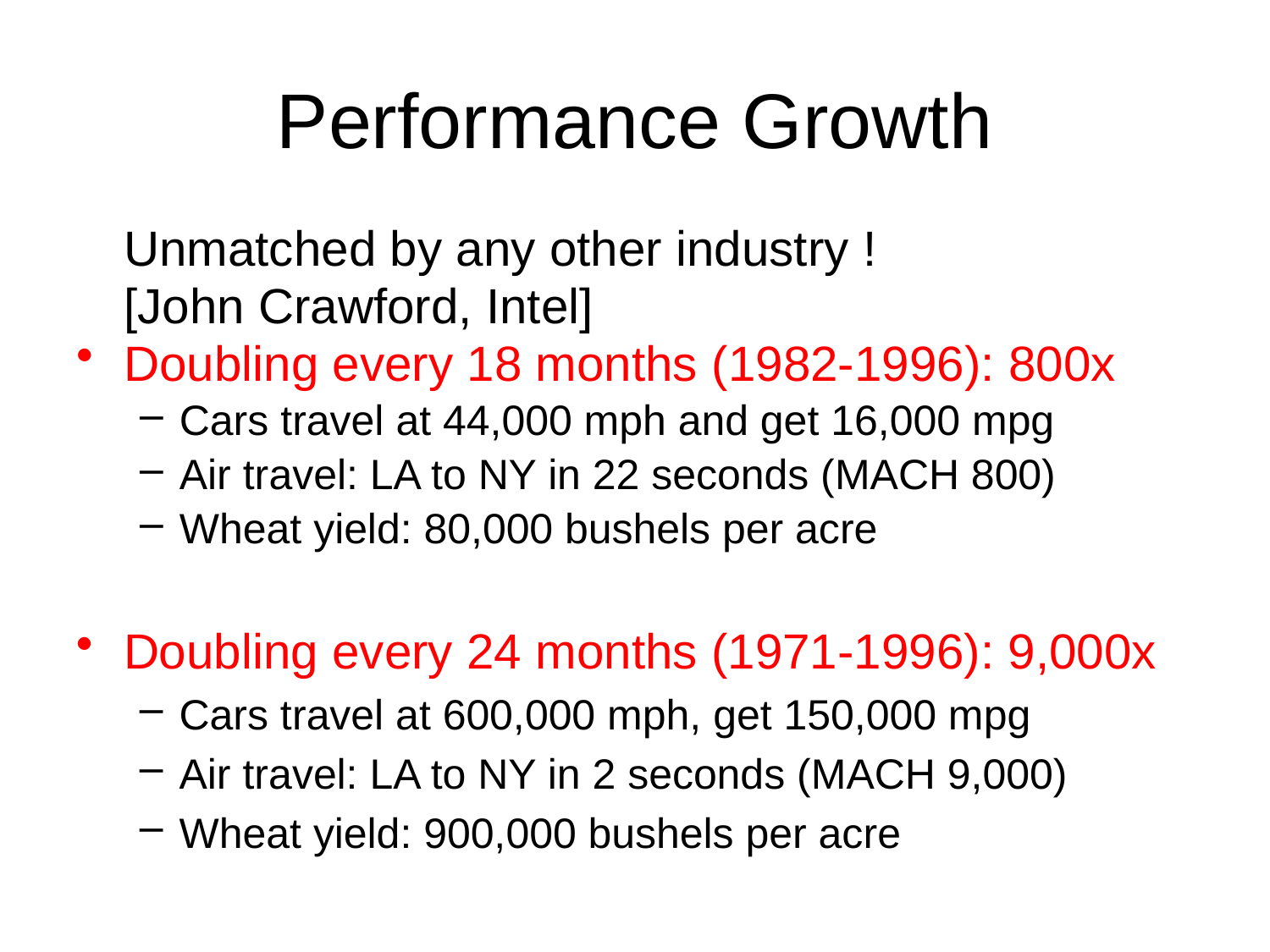

# Performance Growth
	Unmatched by any other industry !
	[John Crawford, Intel]
Doubling every 18 months (1982-1996): 800x
Cars travel at 44,000 mph and get 16,000 mpg
Air travel: LA to NY in 22 seconds (MACH 800)
Wheat yield: 80,000 bushels per acre
Doubling every 24 months (1971-1996): 9,000x
Cars travel at 600,000 mph, get 150,000 mpg
Air travel: LA to NY in 2 seconds (MACH 9,000)
Wheat yield: 900,000 bushels per acre